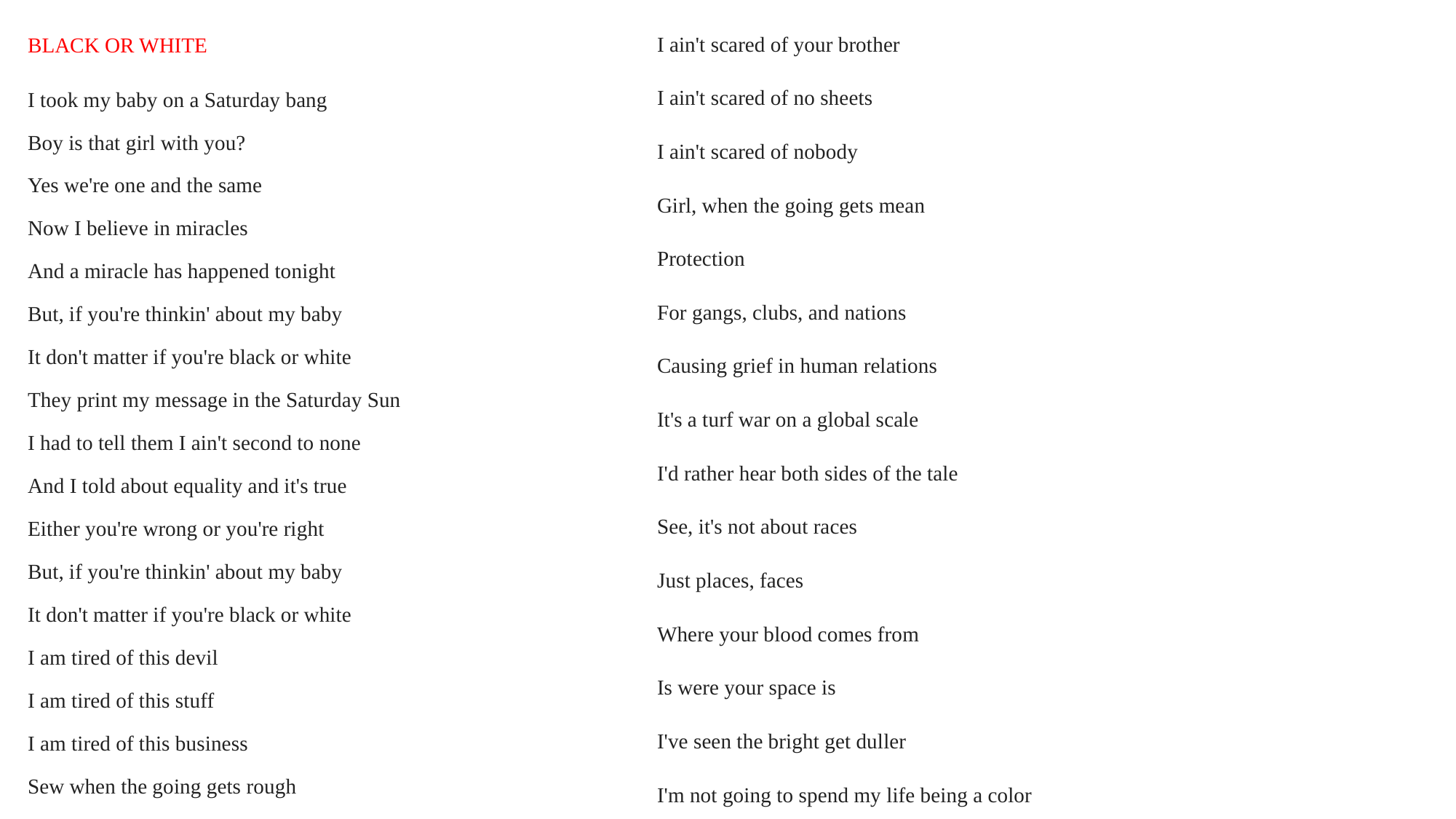

I ain't scared of your brother
I ain't scared of no sheets
I ain't scared of nobody
Girl, when the going gets mean
Protection
For gangs, clubs, and nations
Causing grief in human relations
It's a turf war on a global scale
I'd rather hear both sides of the tale
See, it's not about races
Just places, faces
Where your blood comes from
Is were your space is
I've seen the bright get duller
I'm not going to spend my life being a color

BLACK OR WHITE

I took my baby on a Saturday bang
Boy is that girl with you?
Yes we're one and the same
Now I believe in miracles
And a miracle has happened tonight
But, if you're thinkin' about my baby
It don't matter if you're black or white
They print my message in the Saturday Sun
I had to tell them I ain't second to none
And I told about equality and it's true
Either you're wrong or you're right
But, if you're thinkin' about my baby
It don't matter if you're black or white
I am tired of this devil
I am tired of this stuff
I am tired of this business
Sew when the going gets rough